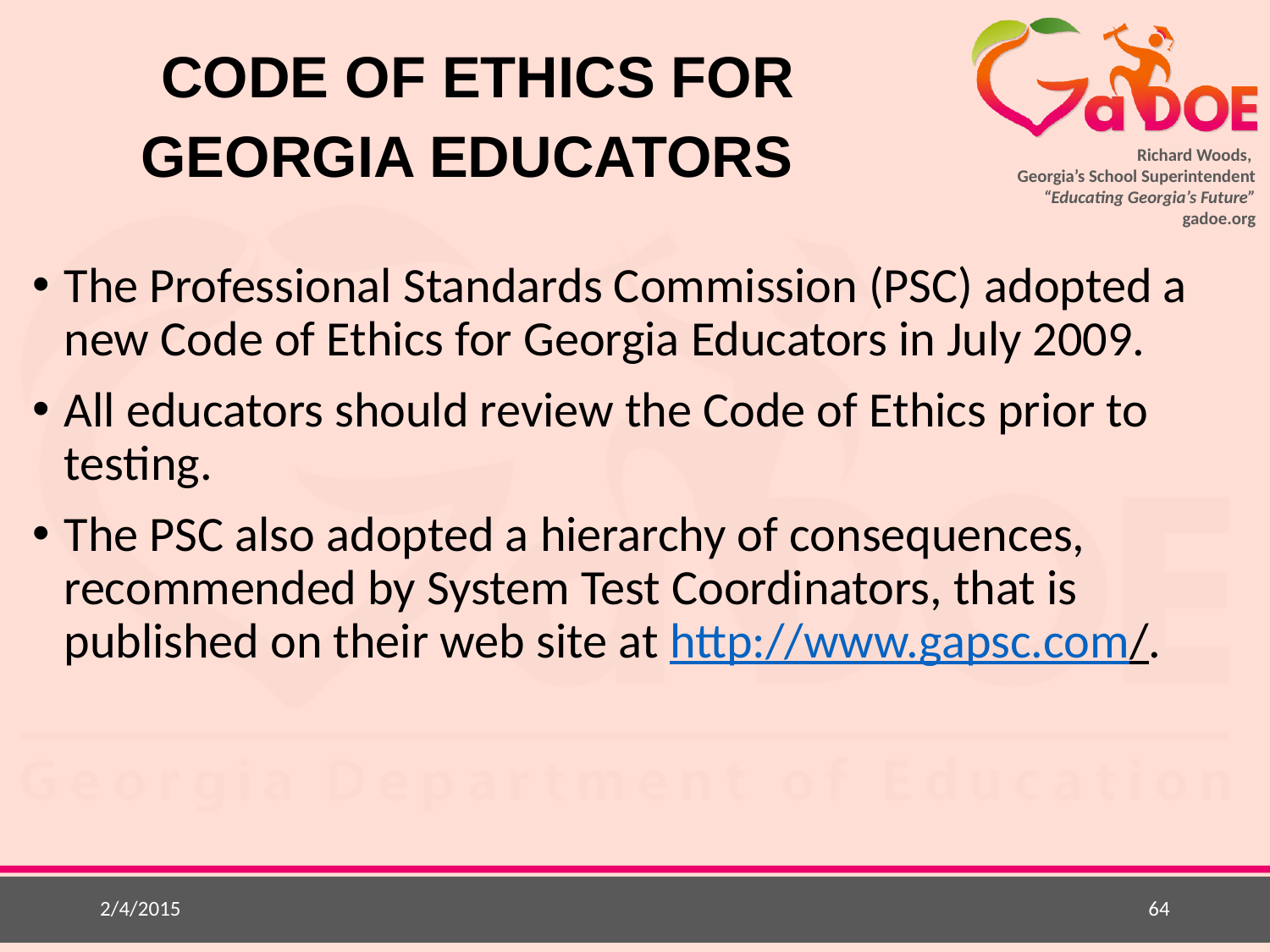

# CODE OF ETHICS FOR GEORGIA EDUCATORS
The Professional Standards Commission (PSC) adopted a new Code of Ethics for Georgia Educators in July 2009.
All educators should review the Code of Ethics prior to testing.
The PSC also adopted a hierarchy of consequences, recommended by System Test Coordinators, that is published on their web site at http://www.gapsc.com/.

2/4/2015
64